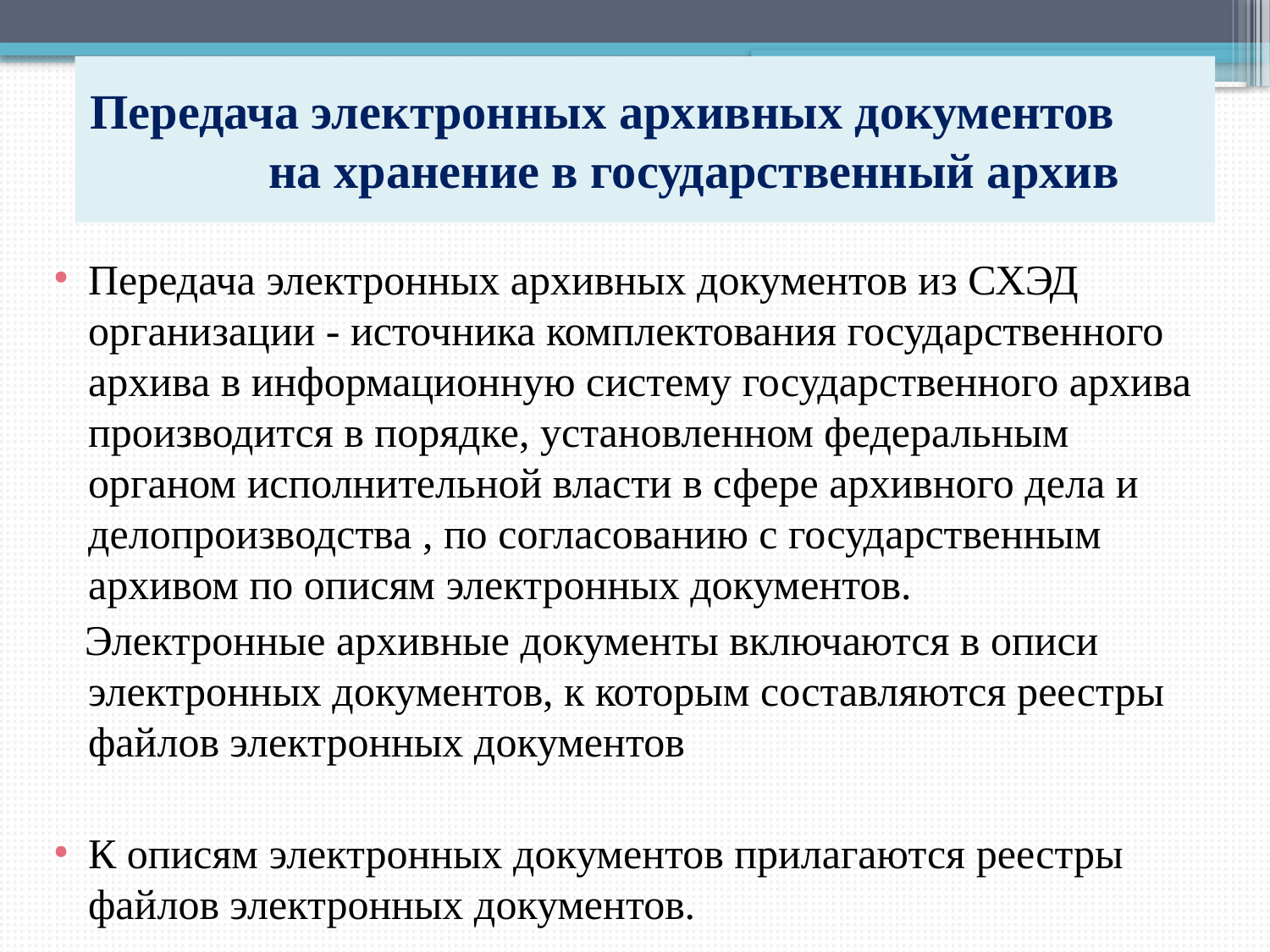

# Передача электронных архивных документов                на хранение в государственный архив
Передача электронных архивных документов из СХЭД организации - источника комплектования государственного архива в информационную систему государственного архива производится в порядке, установленном федеральным органом исполнительной власти в сфере архивного дела и делопроизводства , по согласованию с государственным архивом по описям электронных документов.
   Электронные архивные документы включаются в описи электронных документов, к которым составляются реестры файлов электронных документов

К описям электронных документов прилагаются реестры файлов электронных документов.